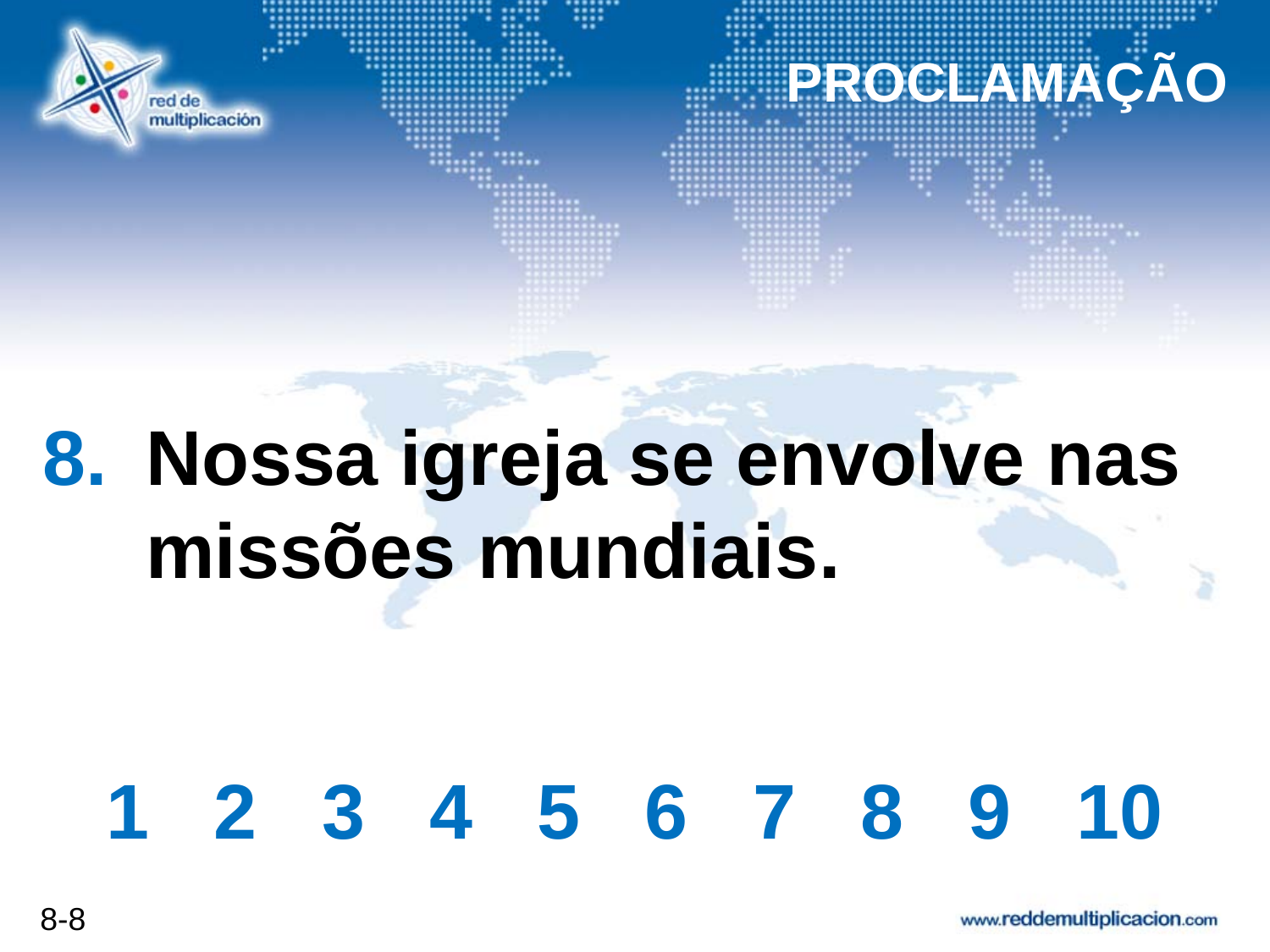

PROCLAMAÇÃO
# Nossa igreja se envolve nas missões mundiais.
1   2   3   4   5   6   7   8   9   10
8-8